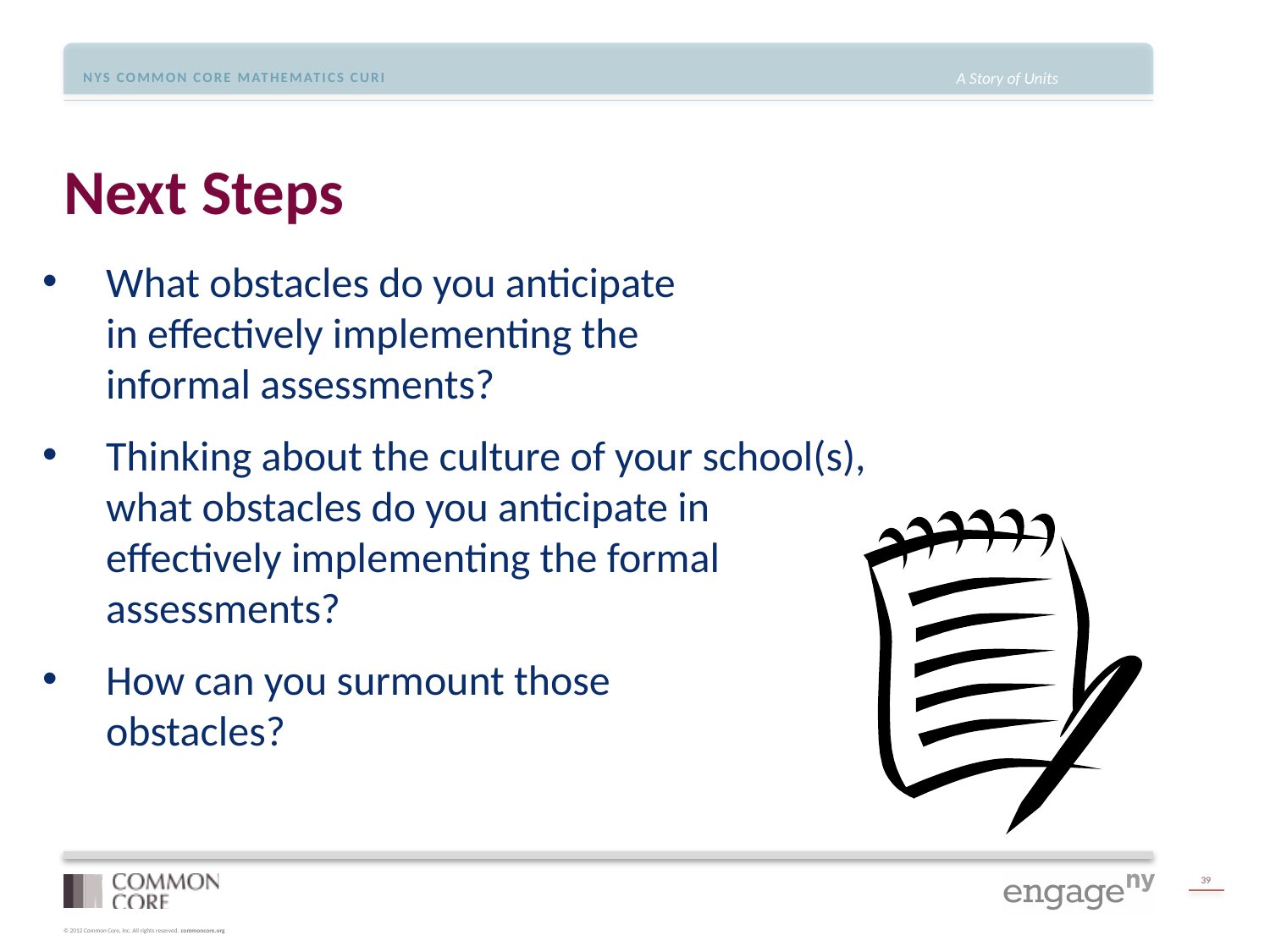

# Next Steps
What obstacles do you anticipate
in effectively implementing the
informal assessments?
Thinking about the culture of your school(s),
what obstacles do you anticipate in
effectively implementing the formal
assessments?
How can you surmount those
obstacles?

39